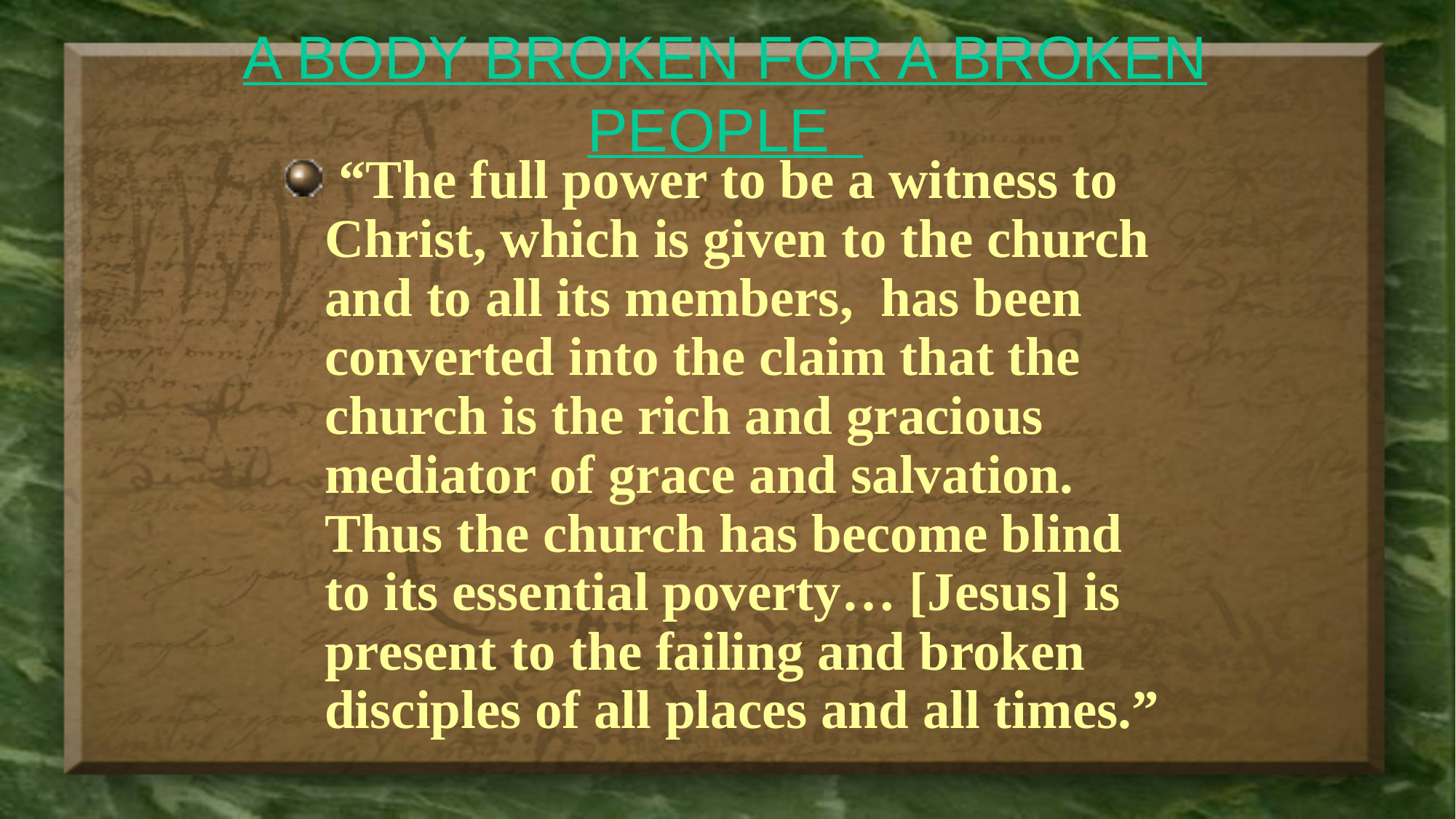

# A BODY BROKEN FOR A BROKEN PEOPLE
 “The full power to be a witness to Christ, which is given to the church and to all its members,  has been converted into the claim that the church is the rich and gracious mediator of grace and salvation.  Thus the church has become blind  to its essential poverty… [Jesus] is present to the failing and broken disciples of all places and all times.”